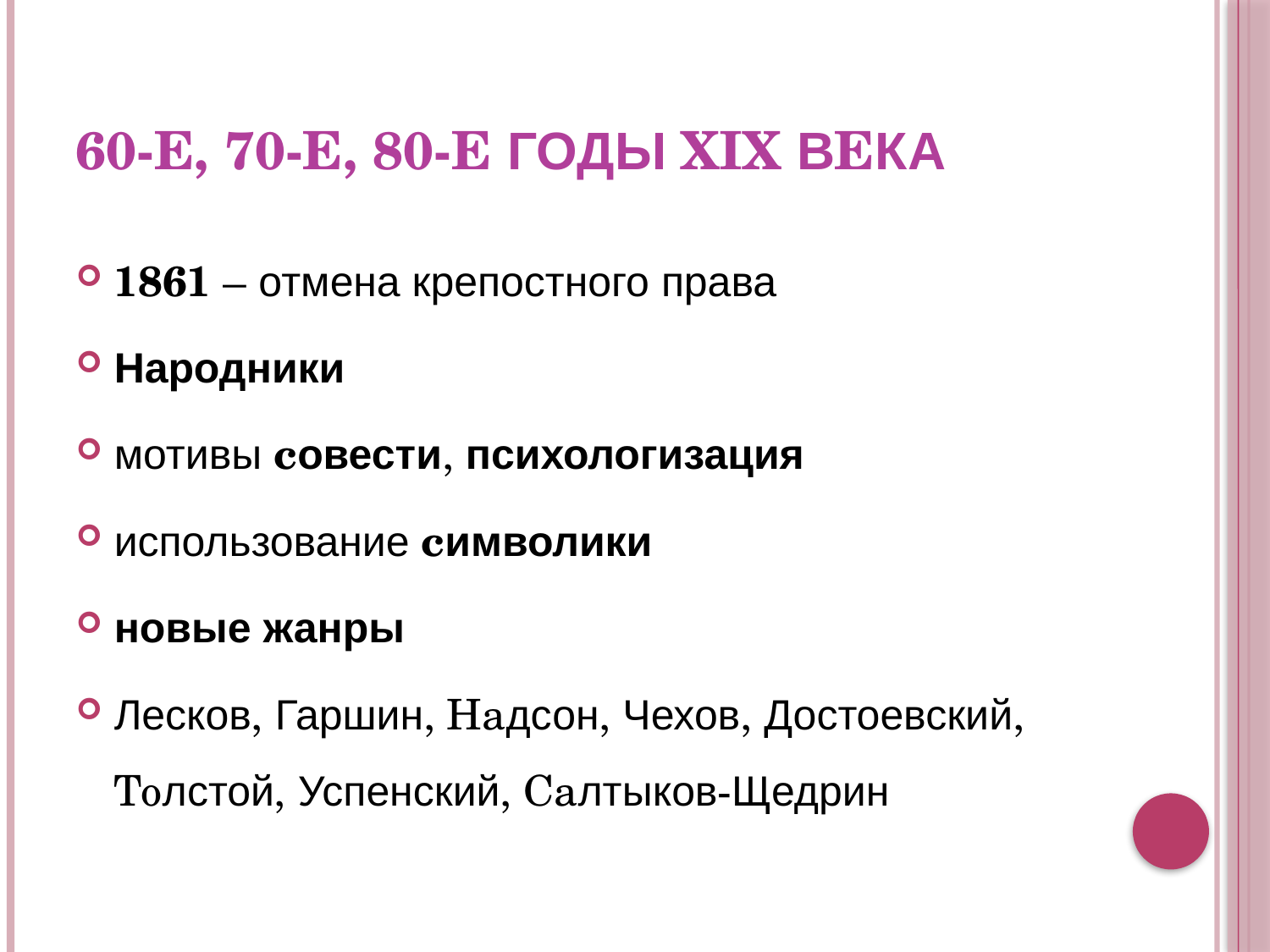

# 60-e, 70-e, 80-e годы XIX вeка
1861 – отмена крепостного права
Народники
мотивы cовести, психологизация
использование cимволики
новые жанры
Лесков, Гаршин, Haдсон, Чехов, Достоевский, Toлстой, Успенский, Caлтыков-Щедрин